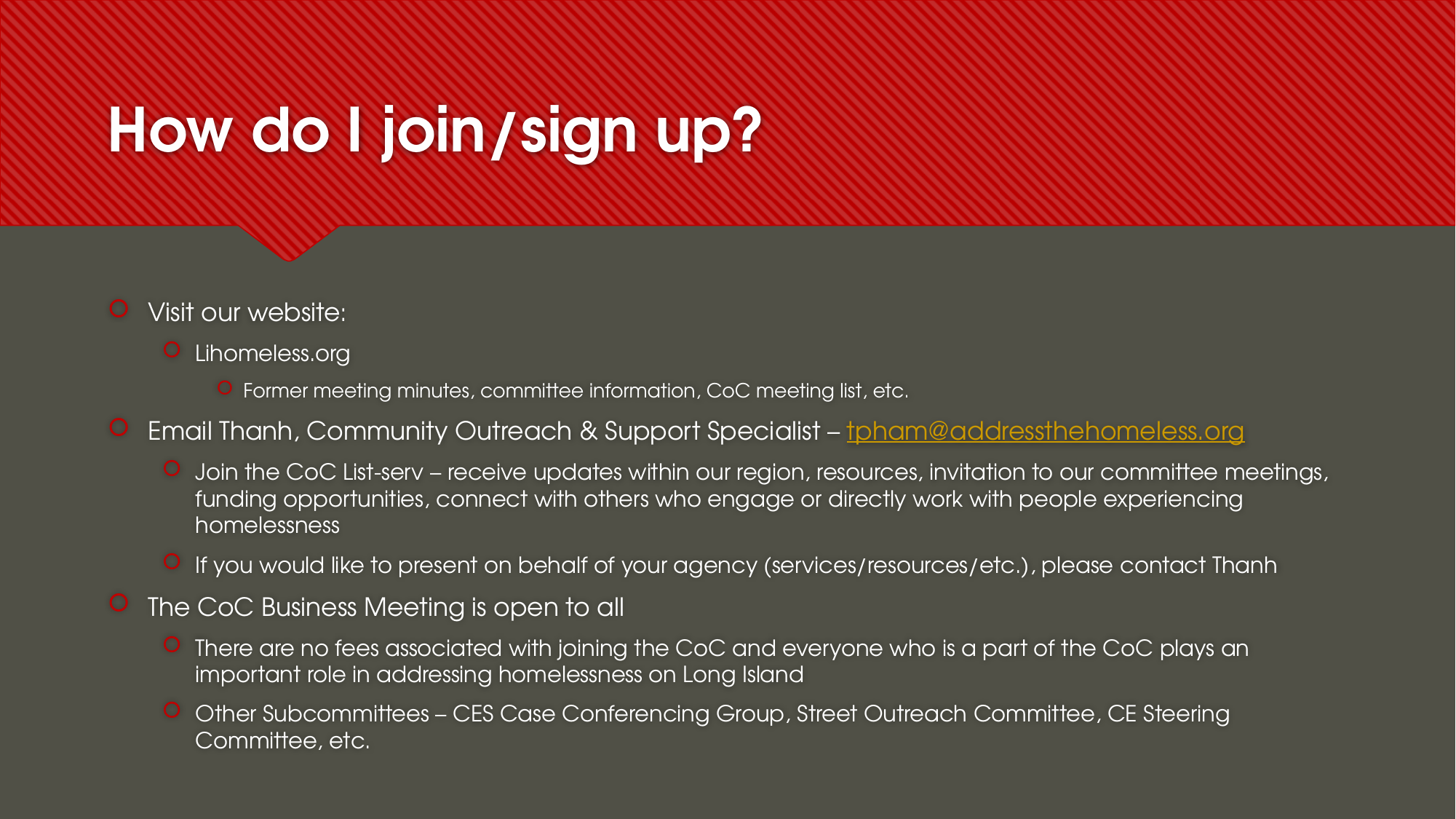

# How do I join/sign up?
Visit our website:
Lihomeless.org
Former meeting minutes, committee information, CoC meeting list, etc.
Email Thanh, Community Outreach & Support Specialist – tpham@addressthehomeless.org
Join the CoC List-serv – receive updates within our region, resources, invitation to our committee meetings, funding opportunities, connect with others who engage or directly work with people experiencing homelessness
If you would like to present on behalf of your agency (services/resources/etc.), please contact Thanh
The CoC Business Meeting is open to all
There are no fees associated with joining the CoC and everyone who is a part of the CoC plays an important role in addressing homelessness on Long Island
Other Subcommittees – CES Case Conferencing Group, Street Outreach Committee, CE Steering Committee, etc.